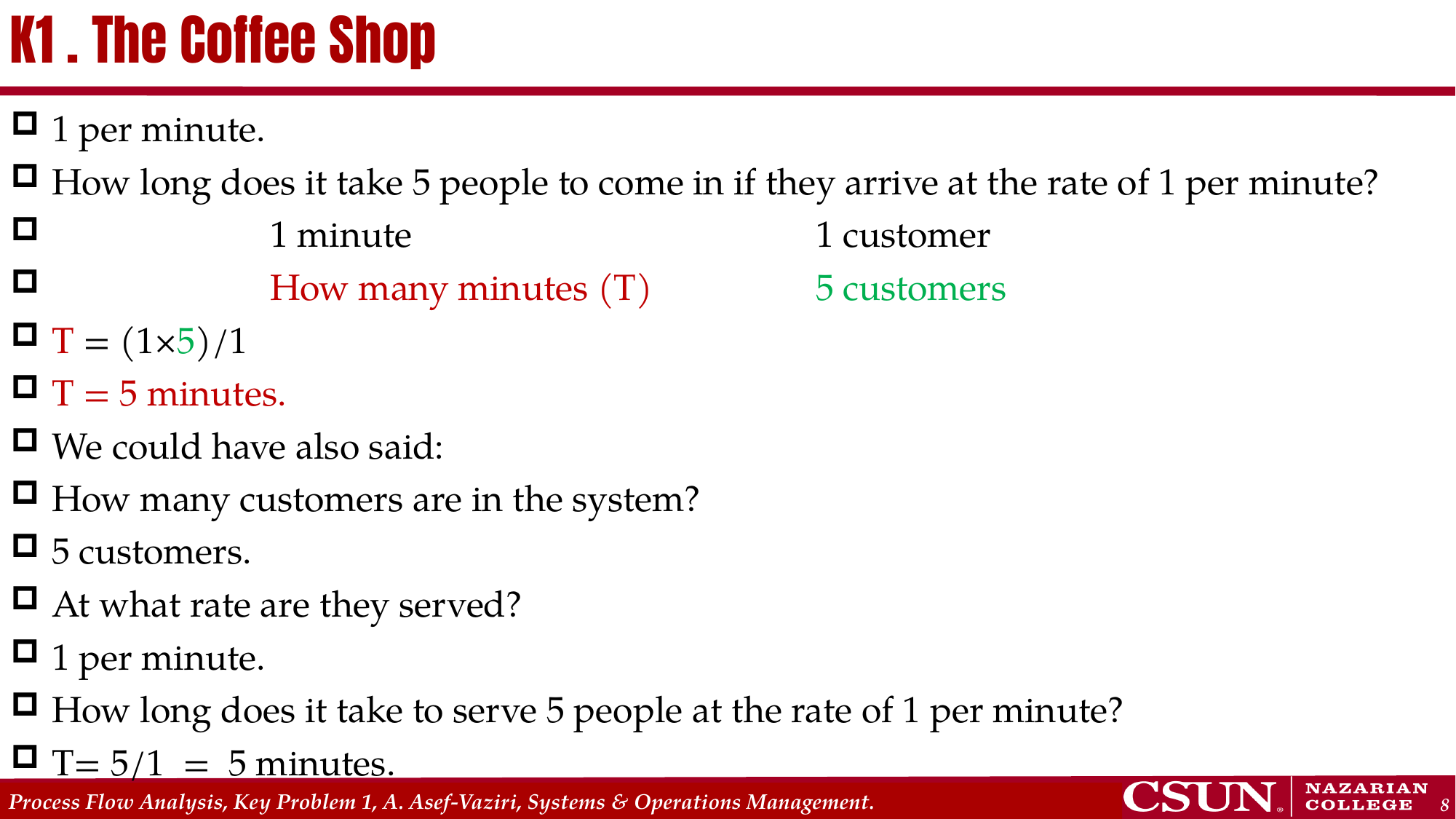

# K1 . The Coffee Shop
1 per minute.
How long does it take 5 people to come in if they arrive at the rate of 1 per minute?
		1 minute				1 customer
		How many minutes (T)		5 customers
T = (1×5)/1
T = 5 minutes.
We could have also said:
How many customers are in the system?
5 customers.
At what rate are they served?
1 per minute.
How long does it take to serve 5 people at the rate of 1 per minute?
T= 5/1  =  5 minutes.